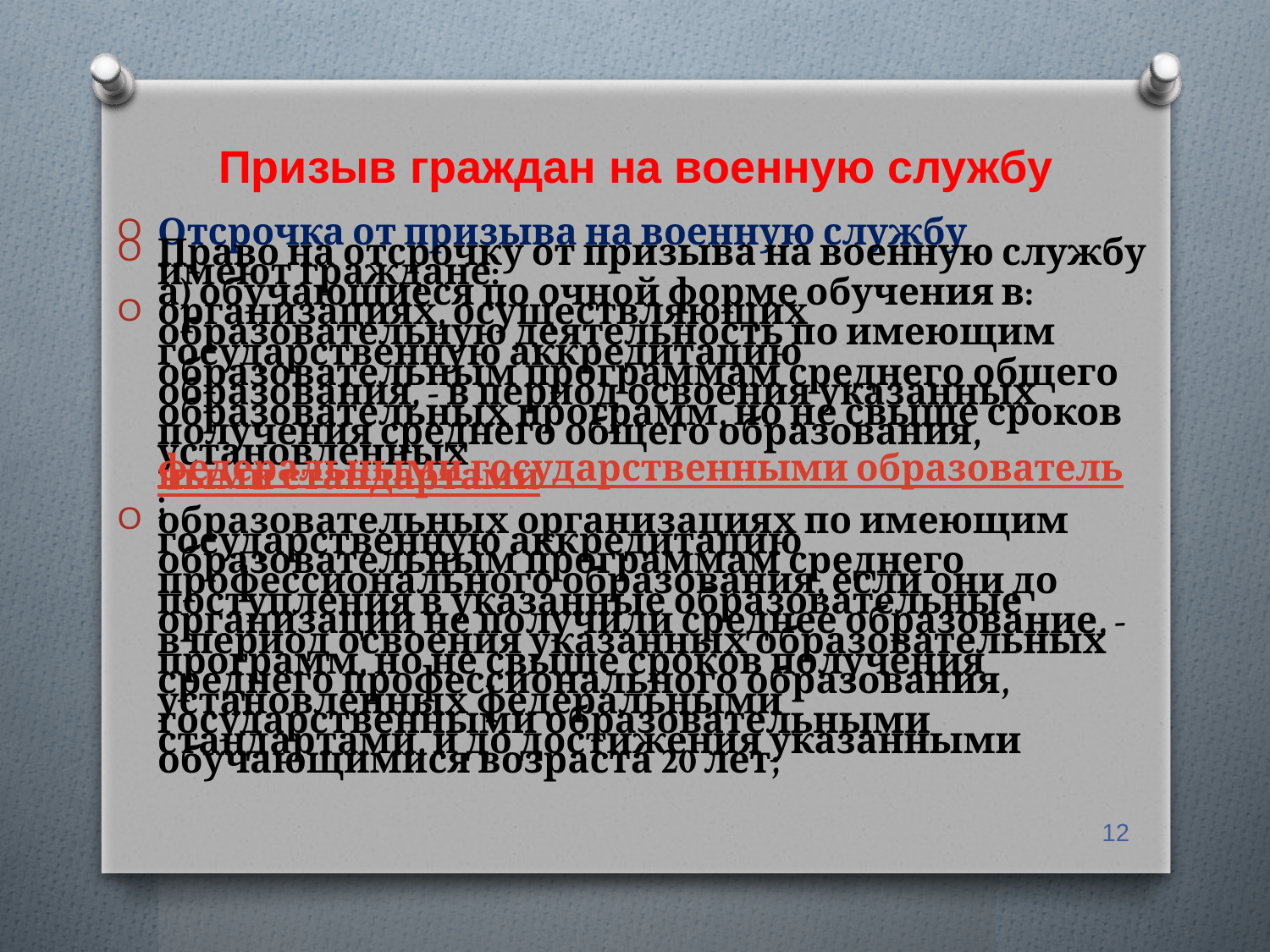

# Призыв граждан на военную службу
Отсрочка от призыва на военную службу
Право на отсрочку от призыва на военную службу имеют граждане:
а) обучающиеся по очной форме обучения в:
организациях, осуществляющих образовательную деятельность по имеющим государственную аккредитацию образовательным программам среднего общего образования, - в период освоения указанных образовательных программ, но не свыше сроков получения среднего общего образования, установленных федеральными государственными образовательными стандартами;
образовательных организациях по имеющим государственную аккредитацию образовательным программам среднего профессионального образования, если они до поступления в указанные образовательные организации не получили среднее образование, - в период освоения указанных образовательных программ, но не свыше сроков получения среднего профессионального образования, установленных федеральными государственными образовательными стандартами, и до достижения указанными обучающимися возраста 20 лет;

12